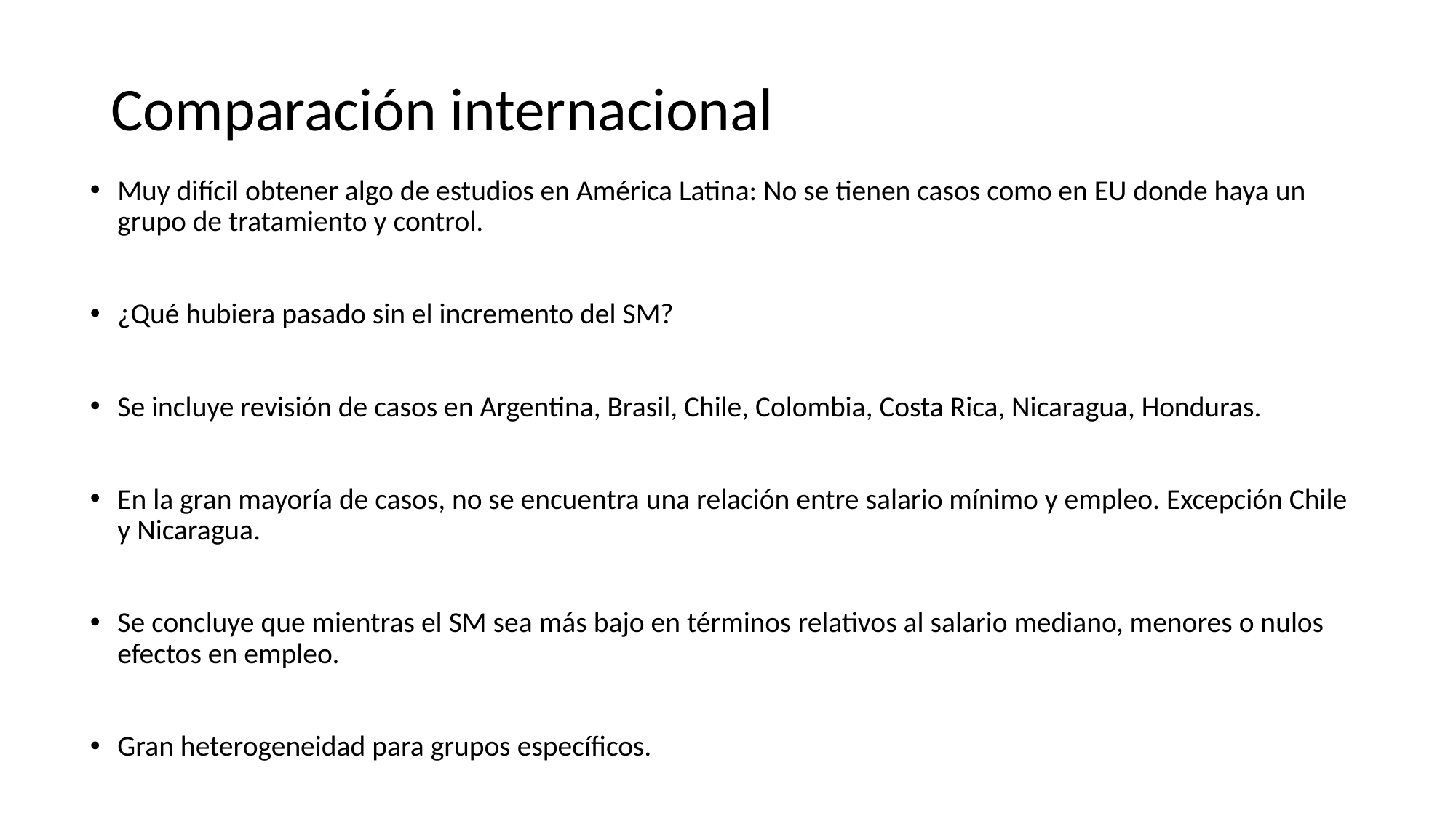

# Comparación internacional
Muy difícil obtener algo de estudios en América Latina: No se tienen casos como en EU donde haya un grupo de tratamiento y control.

¿Qué hubiera pasado sin el incremento del SM?

Se incluye revisión de casos en Argentina, Brasil, Chile, Colombia, Costa Rica, Nicaragua, Honduras.

En la gran mayoría de casos, no se encuentra una relación entre salario mínimo y empleo. Excepción Chile y Nicaragua.

Se concluye que mientras el SM sea más bajo en términos relativos al salario mediano, menores o nulos efectos en empleo.

Gran heterogeneidad para grupos específicos.